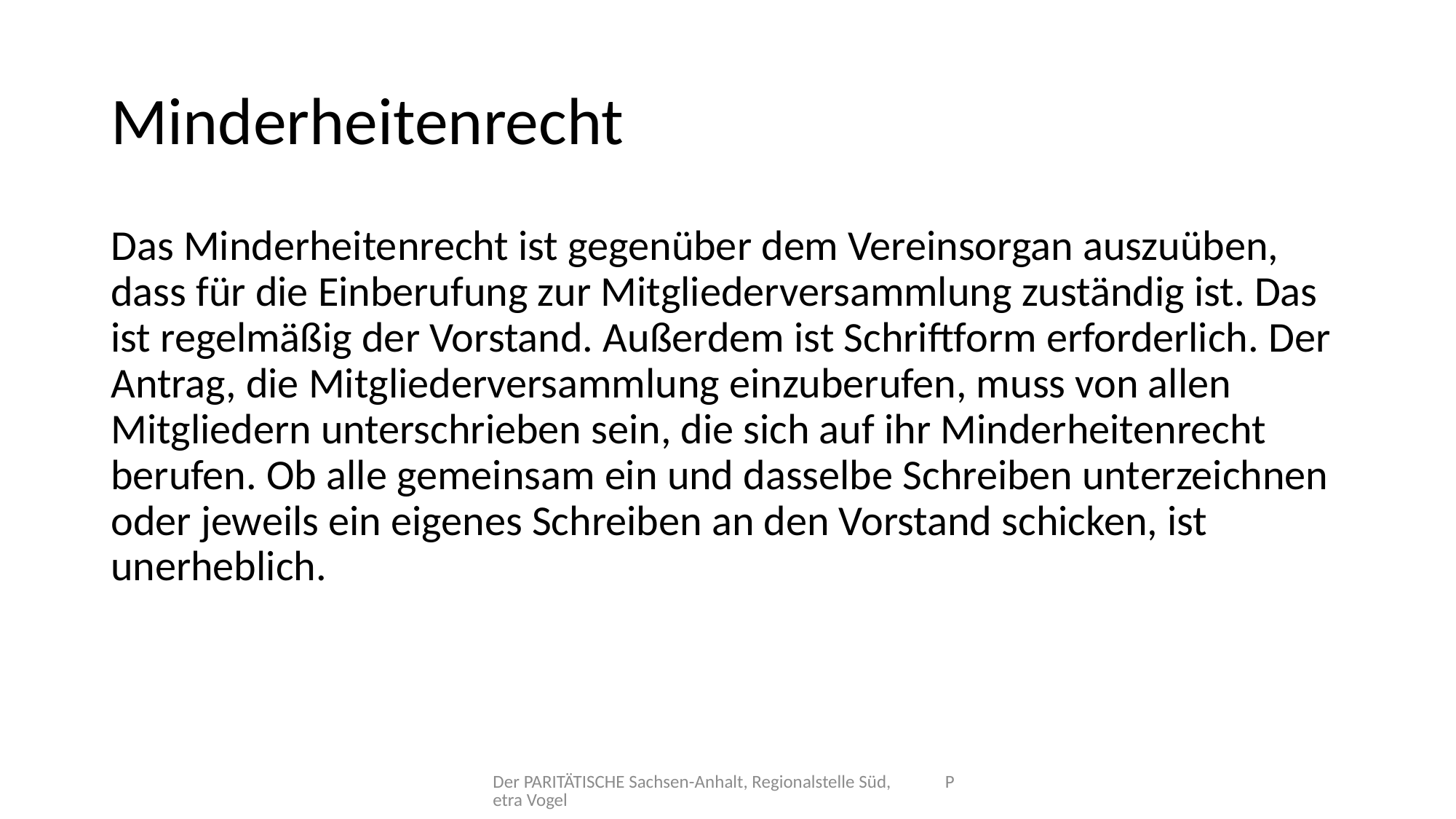

# Minderheitenrecht
Das Minderheitenrecht ist gegenüber dem Vereinsorgan auszuüben, dass für die Einberufung zur Mitgliederversammlung zuständig ist. Das ist regelmäßig der Vorstand. Außerdem ist Schriftform erforderlich. Der Antrag, die Mitgliederversammlung einzuberufen, muss von allen Mitgliedern unterschrieben sein, die sich auf ihr Minderheitenrecht berufen. Ob alle gemeinsam ein und dasselbe Schreiben unterzeichnen oder jeweils ein eigenes Schreiben an den Vorstand schicken, ist unerheblich.
Der PARITÄTISCHE Sachsen-Anhalt, Regionalstelle Süd,             Petra Vogel